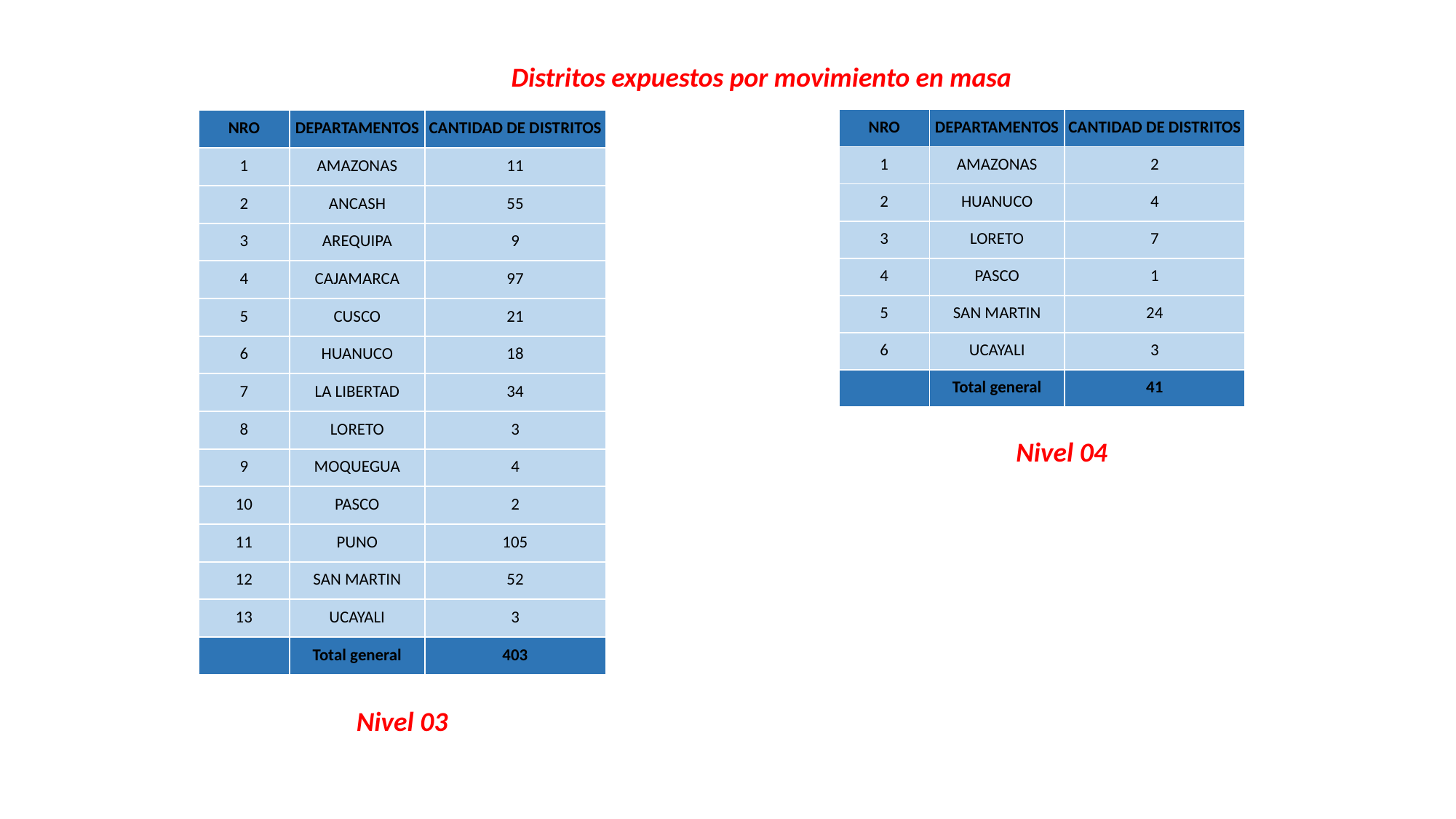

Distritos expuestos por movimiento en masa
| NRO | DEPARTAMENTOS | CANTIDAD DE DISTRITOS |
| --- | --- | --- |
| 1 | AMAZONAS | 2 |
| 2 | HUANUCO | 4 |
| 3 | LORETO | 7 |
| 4 | PASCO | 1 |
| 5 | SAN MARTIN | 24 |
| 6 | UCAYALI | 3 |
|  | Total general | 41 |
| NRO | DEPARTAMENTOS | CANTIDAD DE DISTRITOS |
| --- | --- | --- |
| 1 | AMAZONAS | 11 |
| 2 | ANCASH | 55 |
| 3 | AREQUIPA | 9 |
| 4 | CAJAMARCA | 97 |
| 5 | CUSCO | 21 |
| 6 | HUANUCO | 18 |
| 7 | LA LIBERTAD | 34 |
| 8 | LORETO | 3 |
| 9 | MOQUEGUA | 4 |
| 10 | PASCO | 2 |
| 11 | PUNO | 105 |
| 12 | SAN MARTIN | 52 |
| 13 | UCAYALI | 3 |
|  | Total general | 403 |
Nivel 04
Nivel 03